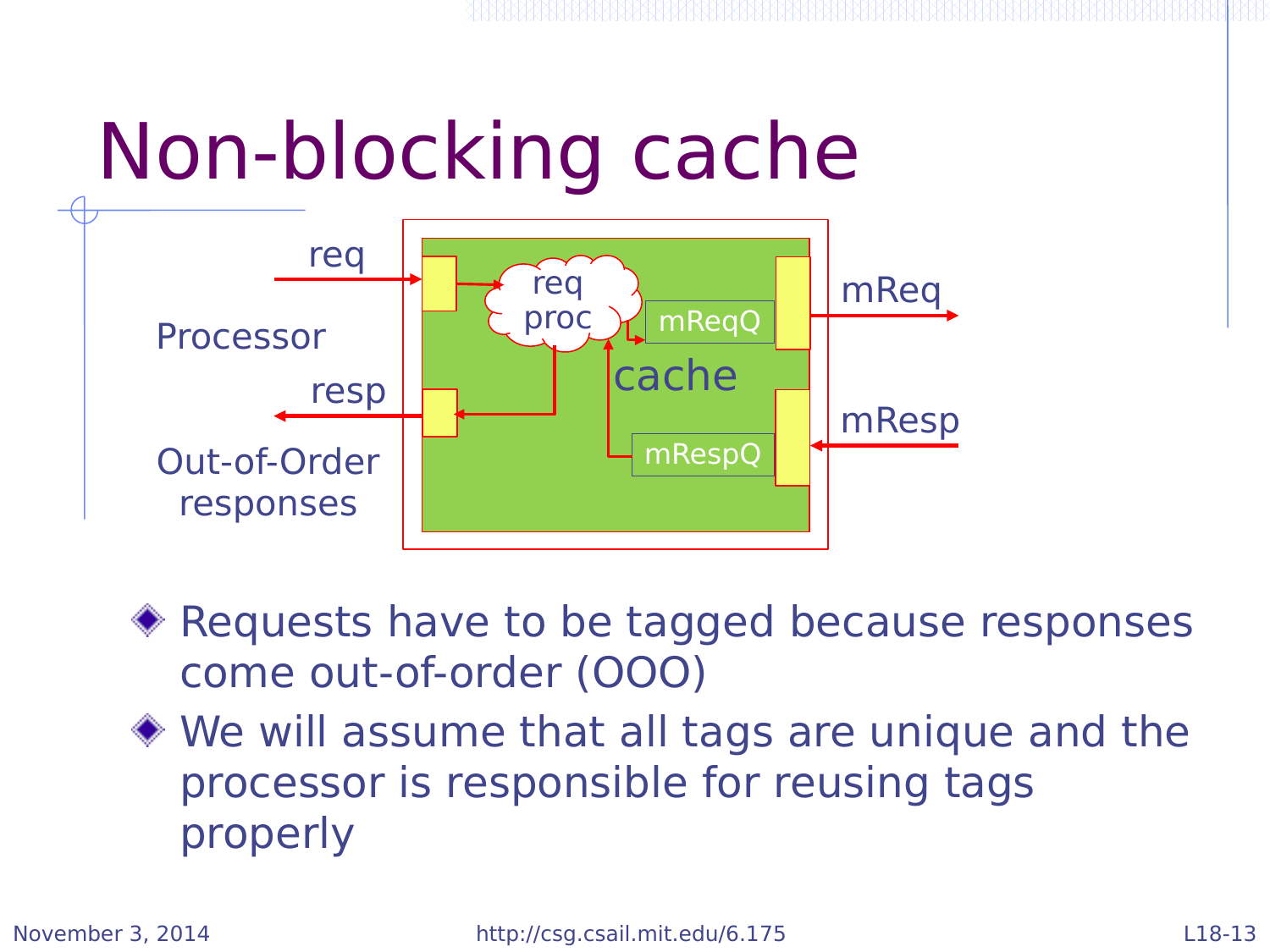

# Non-blocking cache

req

req proc

mReq
mReqQ
Processor

cache
resp

mResp
Out-of-Order
responses
mRespQ
Requests have to be tagged because responses come out-of-order (OOO)
We will assume that all tags are unique and the processor is responsible for reusing tags properly

November 3, 2014
http://csg.csail.mit.edu/6.175
L18-13